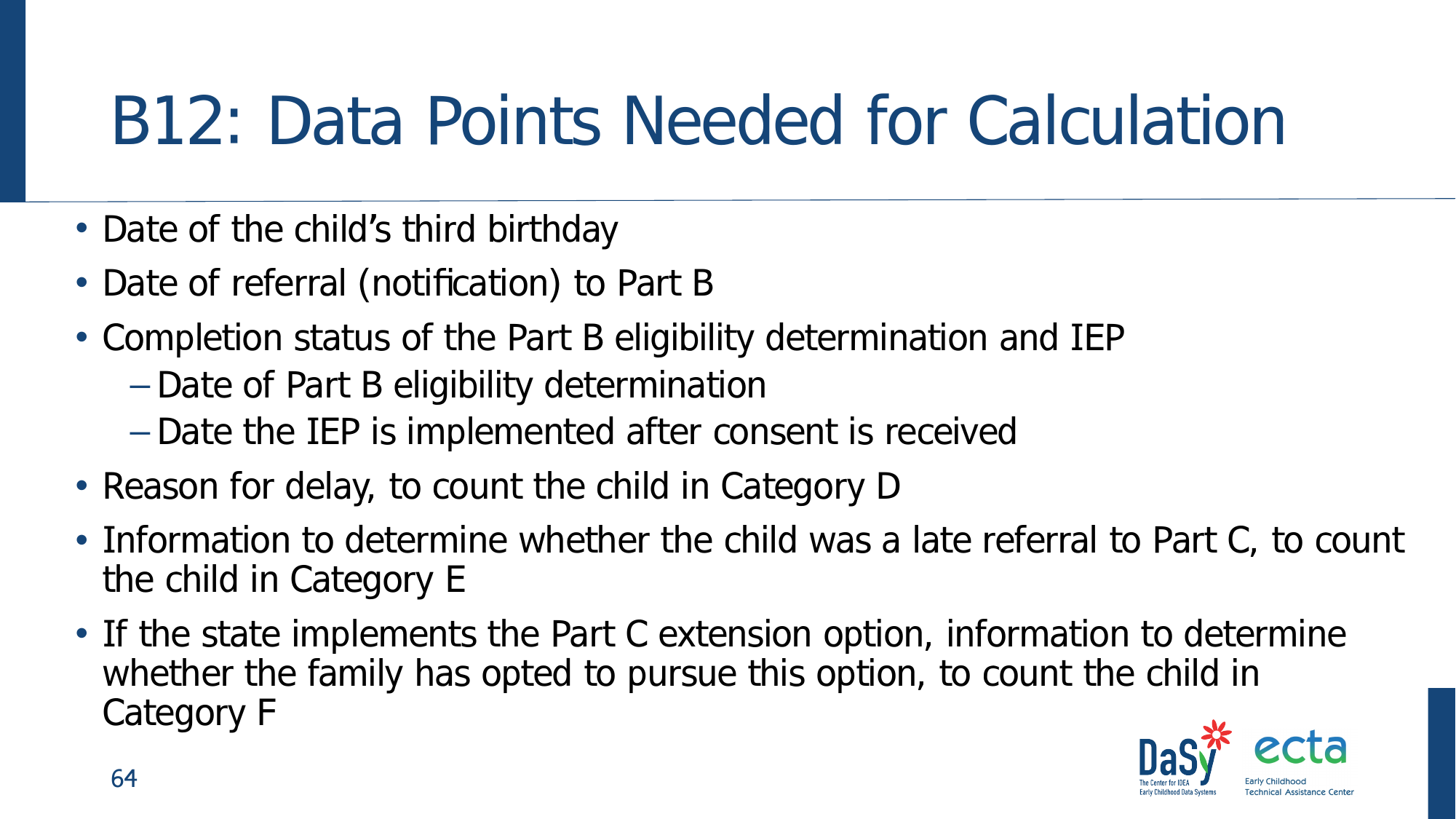

# B12: Data Points Needed for Calculation
Date of the child’s third birthday
Date of referral (notification) to Part B
Completion status of the Part B eligibility determination and IEP
Date of Part B eligibility determination
Date the IEP is implemented after consent is received
Reason for delay, to count the child in Category D
Information to determine whether the child was a late referral to Part C, to count the child in Category E
If the state implements the Part C extension option, information to determine whether the family has opted to pursue this option, to count the child in Category F